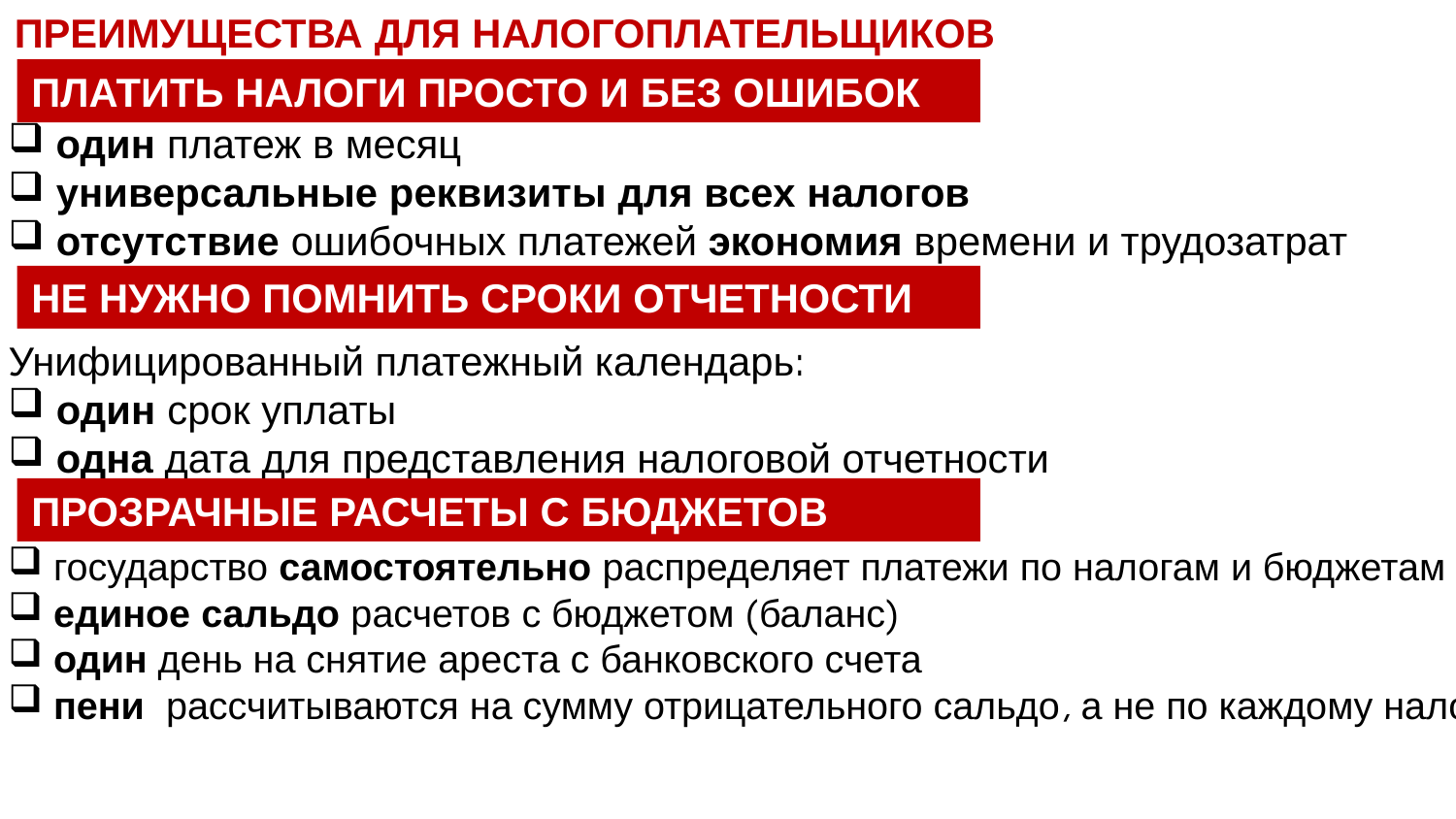

Преимущества для налогоплательщиков
Платить налоги просто и без ошибок
 один платеж в месяц
 универсальные реквизиты для всех налогов
 отсутствие ошибочных платежей экономия времени и трудозатрат
Не нужно помнить сроки отчетности
Унифицированный платежный календарь:
 один срок уплаты
 одна дата для представления налоговой отчетности
Прозрачные расчеты с бюджетов
 государство самостоятельно распределяет платежи по налогам и бюджетам
 единое сальдо расчетов с бюджетом (баланс)
 один день на снятие ареста с банковского счета
 пени  рассчитываются на сумму отрицательного сальдо, а не по каждому налогу